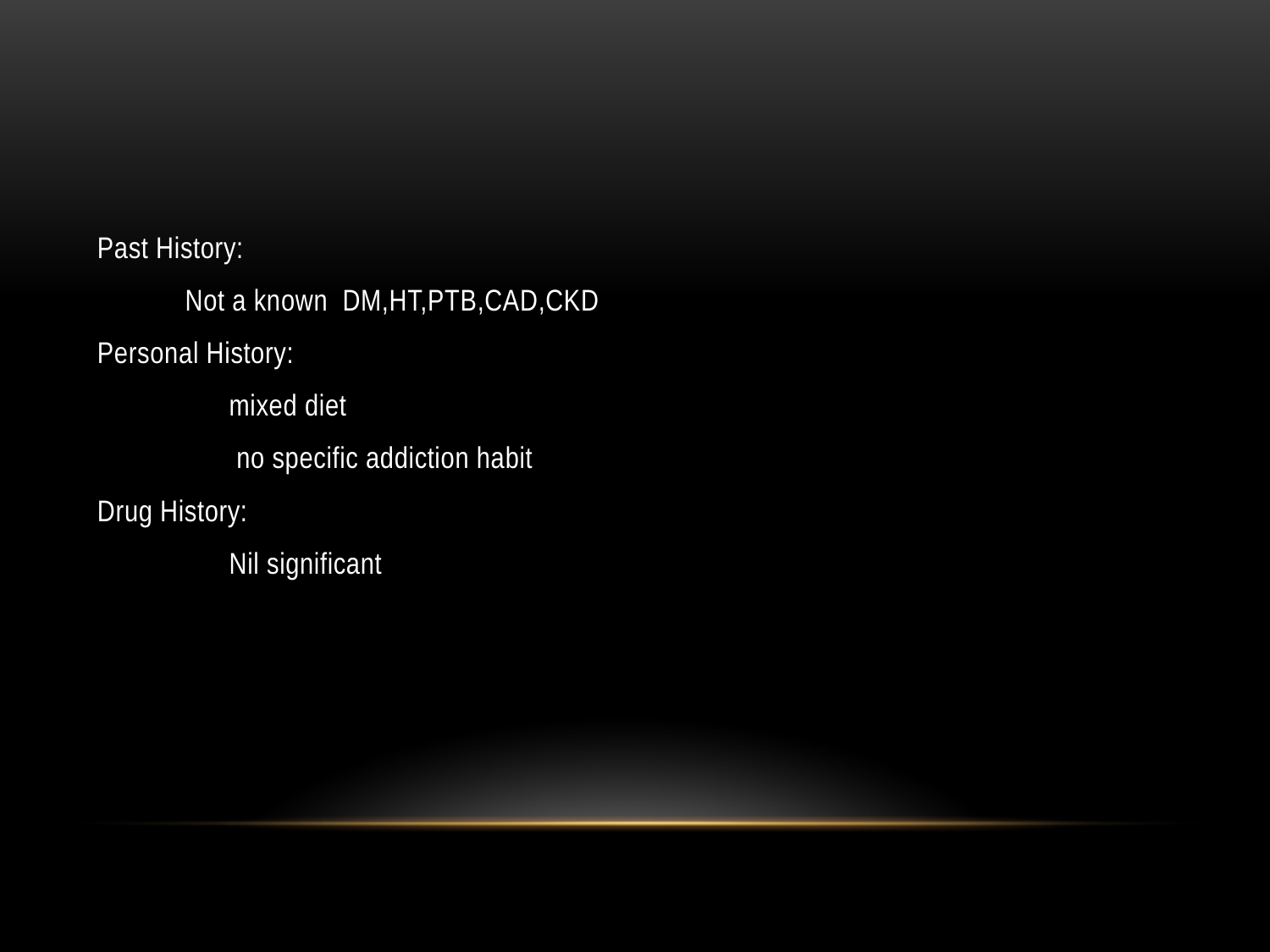

#
Past History:
            Not a known  DM,HT,PTB,CAD,CKD
Personal History:
                  mixed diet
                   no specific addiction habit
Drug History:
                  Nil significant